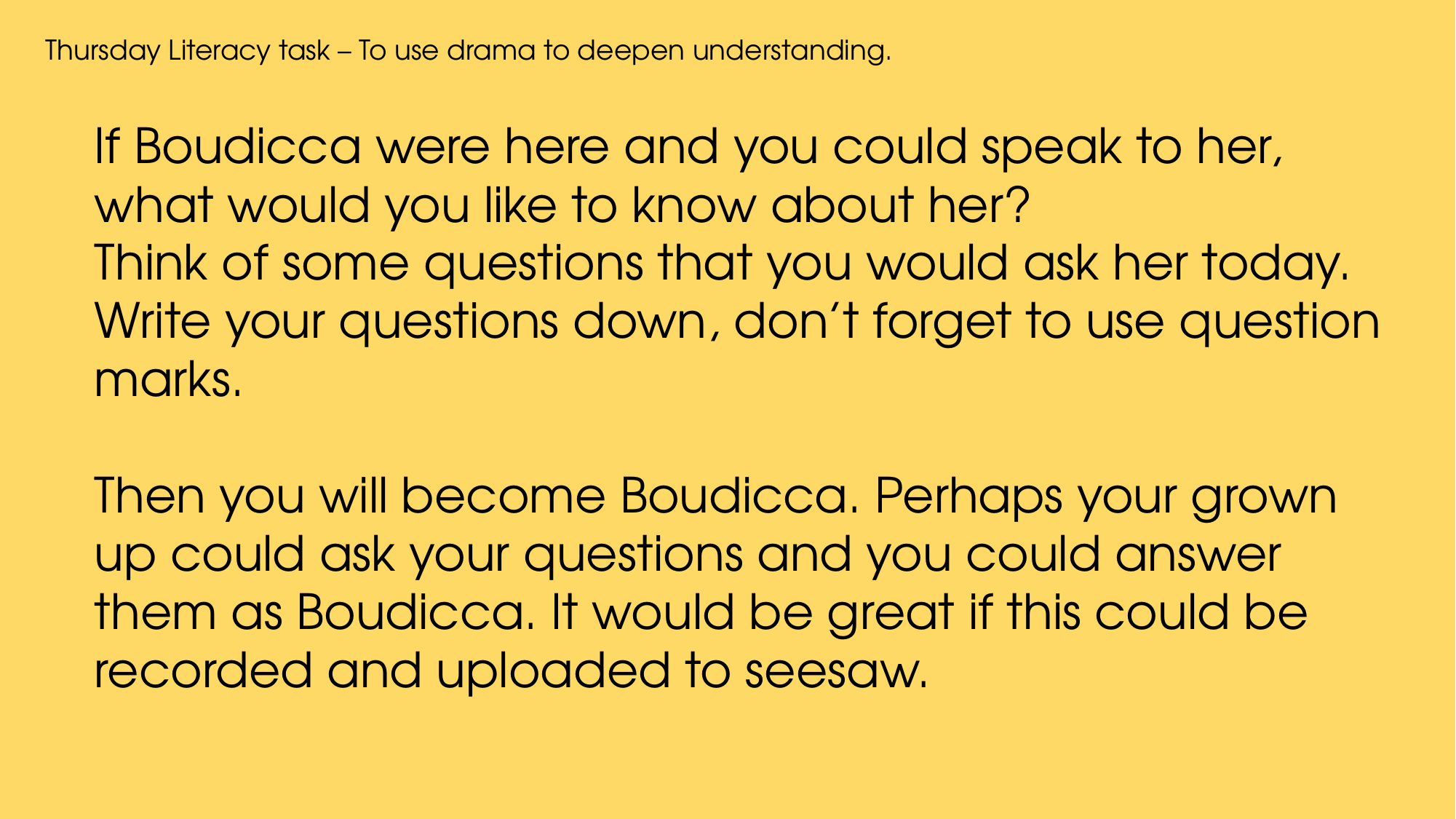

Thursday Literacy task – To use drama to deepen understanding.
If Boudicca were here and you could speak to her, what would you like to know about her?
Think of some questions that you would ask her today. Write your questions down, don’t forget to use question marks.

Then you will become Boudicca. Perhaps your grown up could ask your questions and you could answer them as Boudicca. It would be great if this could be recorded and uploaded to seesaw.